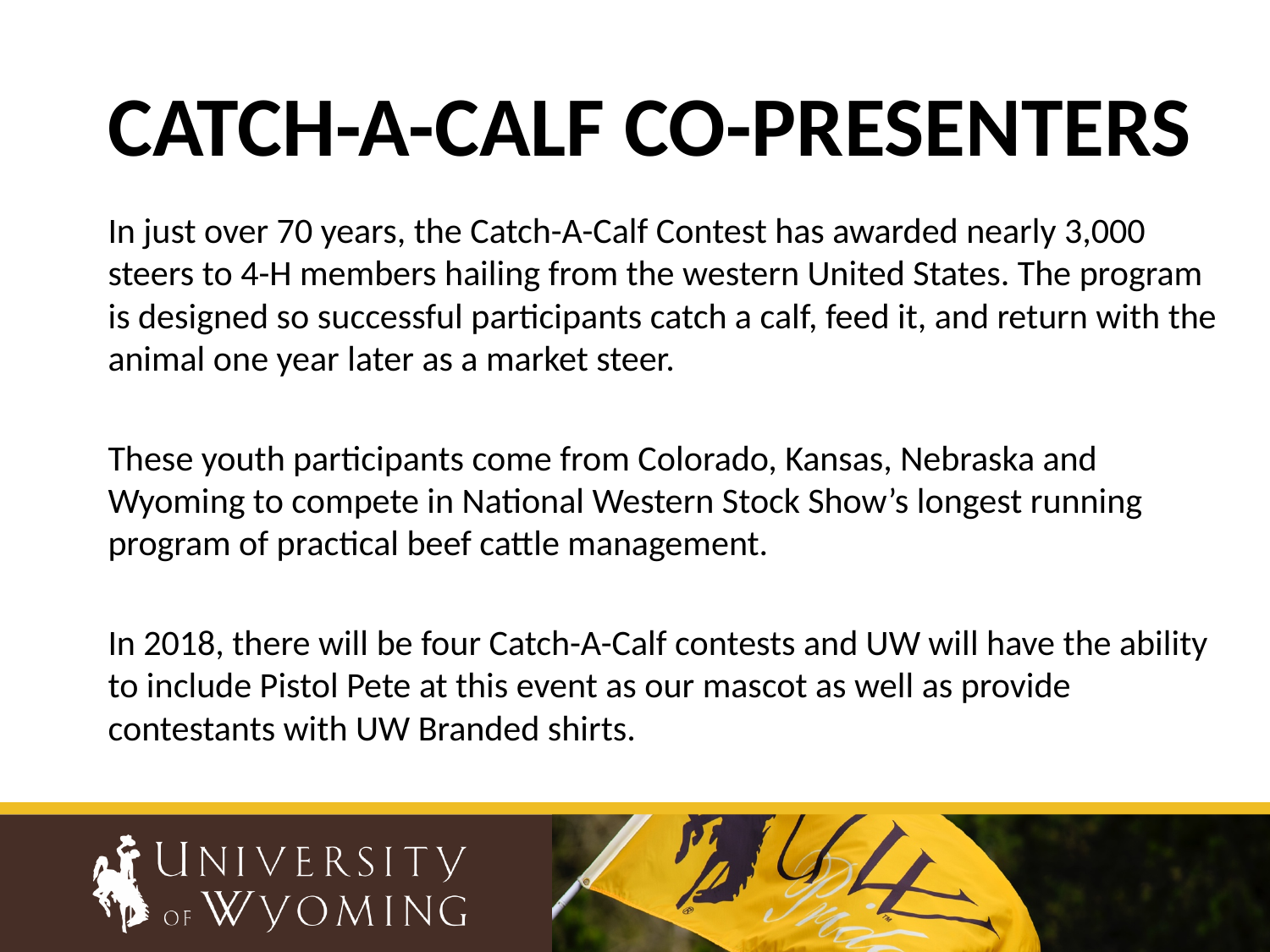

Catch-a-calf co-presenters
In just over 70 years, the Catch-A-Calf Contest has awarded nearly 3,000 steers to 4-H members hailing from the western United States. The program is designed so successful participants catch a calf, feed it, and return with the animal one year later as a market steer.

These youth participants come from Colorado, Kansas, Nebraska and Wyoming to compete in National Western Stock Show’s longest running program of practical beef cattle management.

In 2018, there will be four Catch-A-Calf contests and UW will have the ability to include Pistol Pete at this event as our mascot as well as provide contestants with UW Branded shirts.